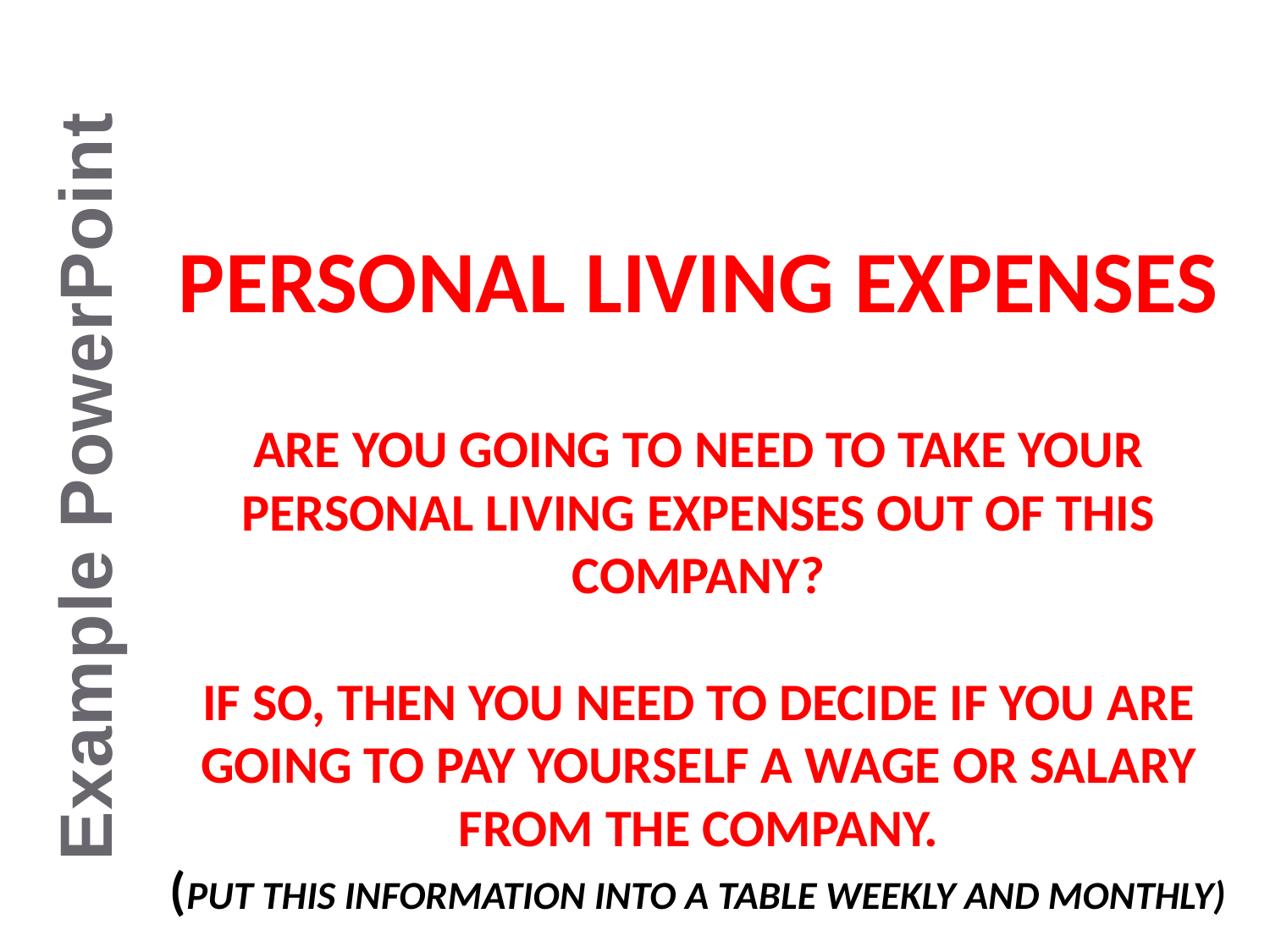

# Personal Living Expenses Are you going to need to take your personal living expenses out of this company? If so, then you need to decide if you are going to pay yourself a wage or salary from the company. (Put this Information into a table weekly and monthly)
Example PowerPoint